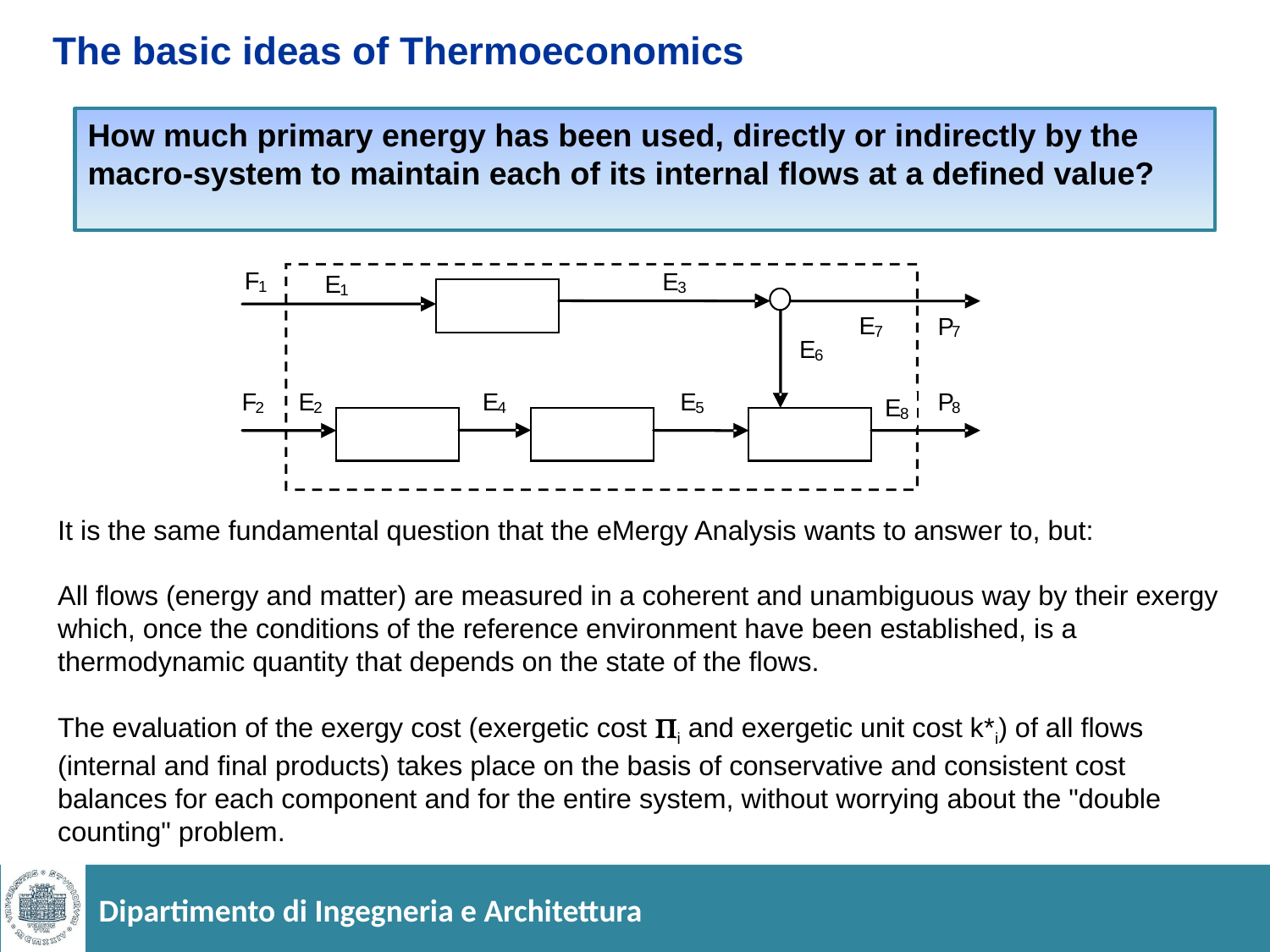

# The basic ideas of Thermoeconomics
How much primary energy has been used, directly or indirectly by the macro-system to maintain each of its internal flows at a defined value?

F

E

E

1
3

1

E
P

7
7

E

6

F

E

E

E

P

E

2
2
4
5
8
8

It is the same fundamental question that the eMergy Analysis wants to answer to, but:

All flows (energy and matter) are measured in a coherent and unambiguous way by their exergy which, once the conditions of the reference environment have been established, is a thermodynamic quantity that depends on the state of the flows.

The evaluation of the exergy cost (exergetic cost Πi and exergetic unit cost k*i) of all flows (internal and final products) takes place on the basis of conservative and consistent cost balances for each component and for the entire system, without worrying about the "double counting" problem.